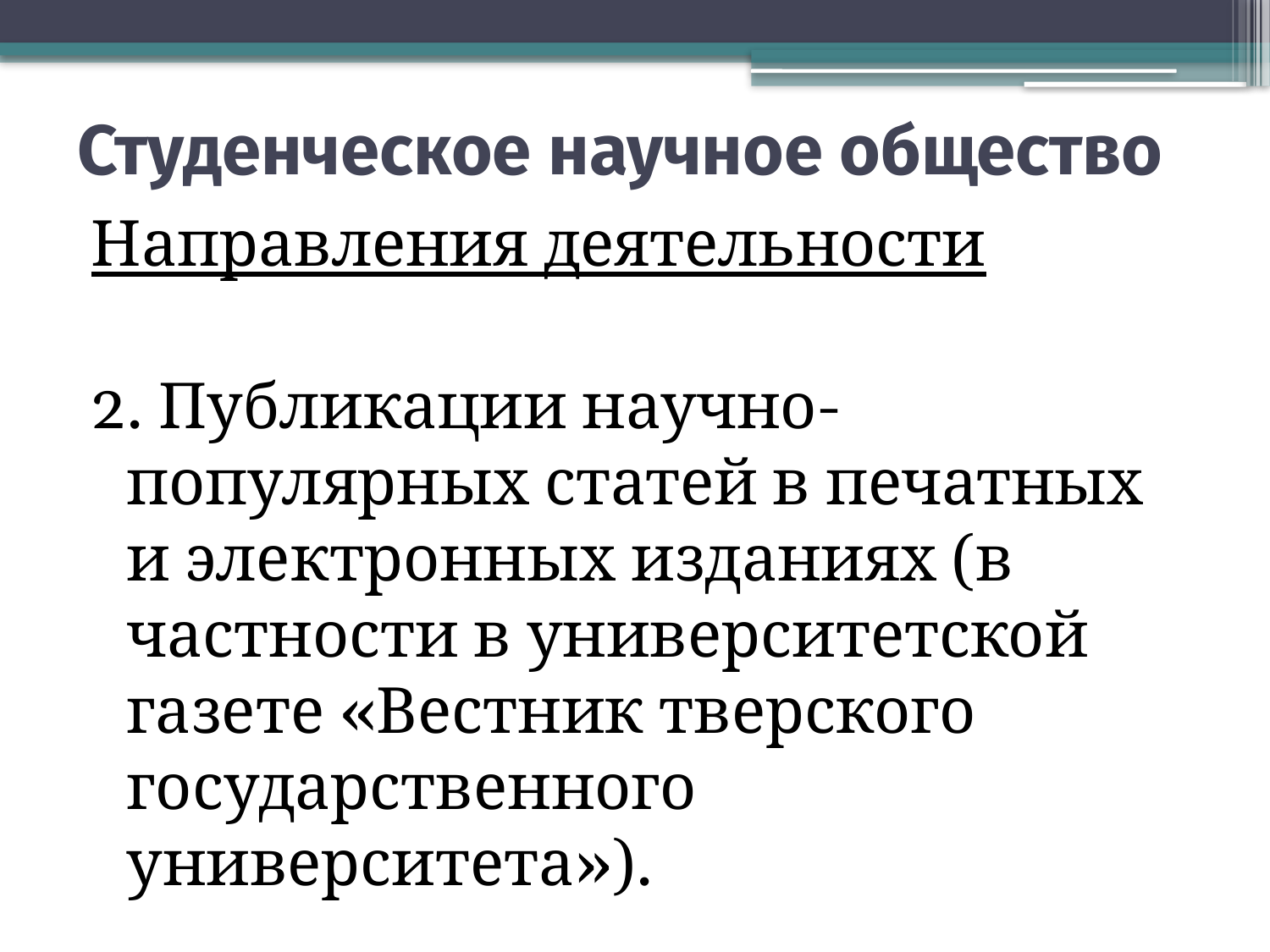

# Студенческое научное общество
Направления деятельности

2. Публикации научно-популярных статей в печатных и электронных изданиях (в частности в университетской газете «Вестник тверского государственного университета»).